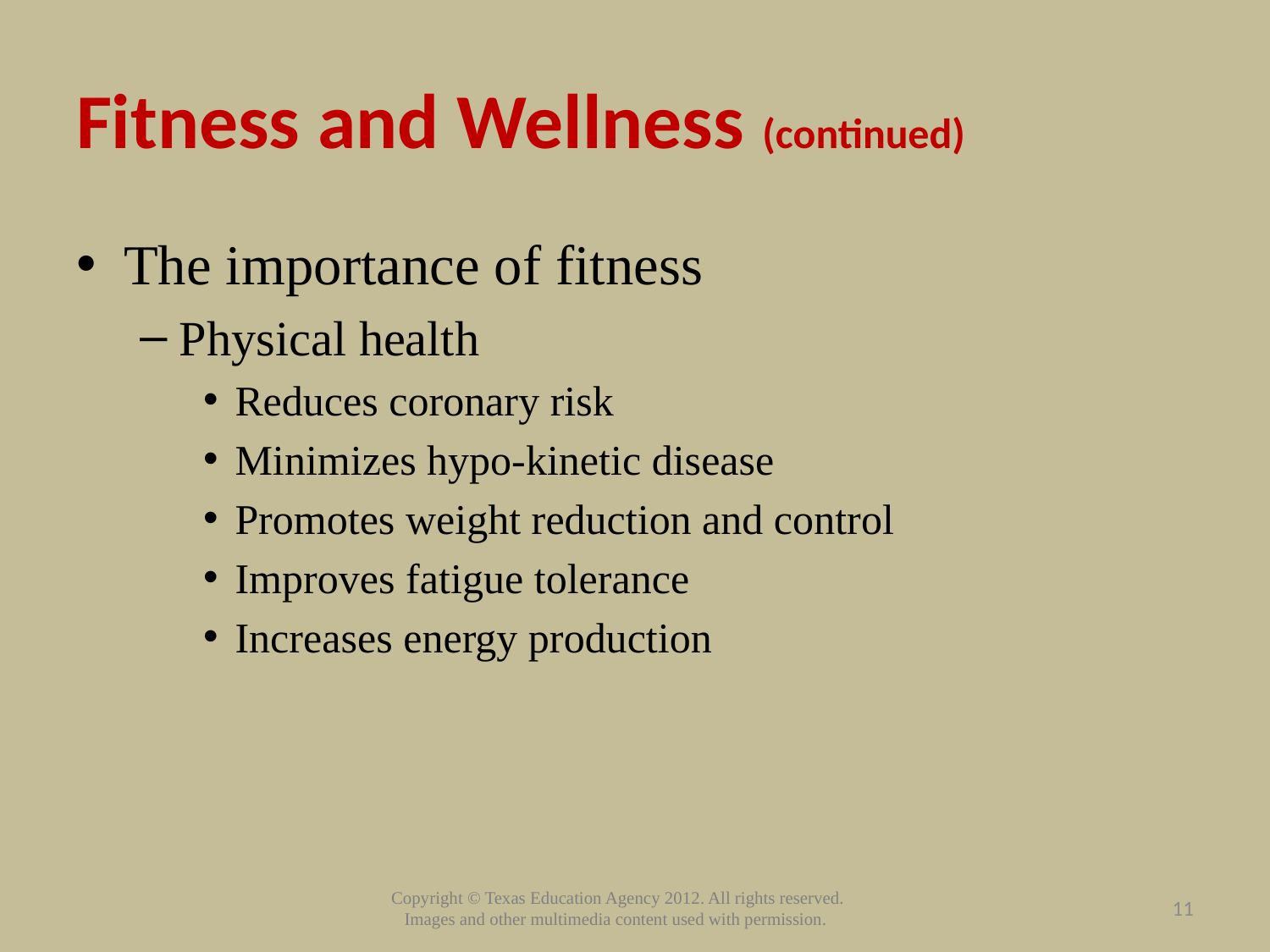

# Fitness and Wellness (continued)
The importance of fitness
Physical health
Reduces coronary risk
Minimizes hypo-kinetic disease
Promotes weight reduction and control
Improves fatigue tolerance
Increases energy production

11